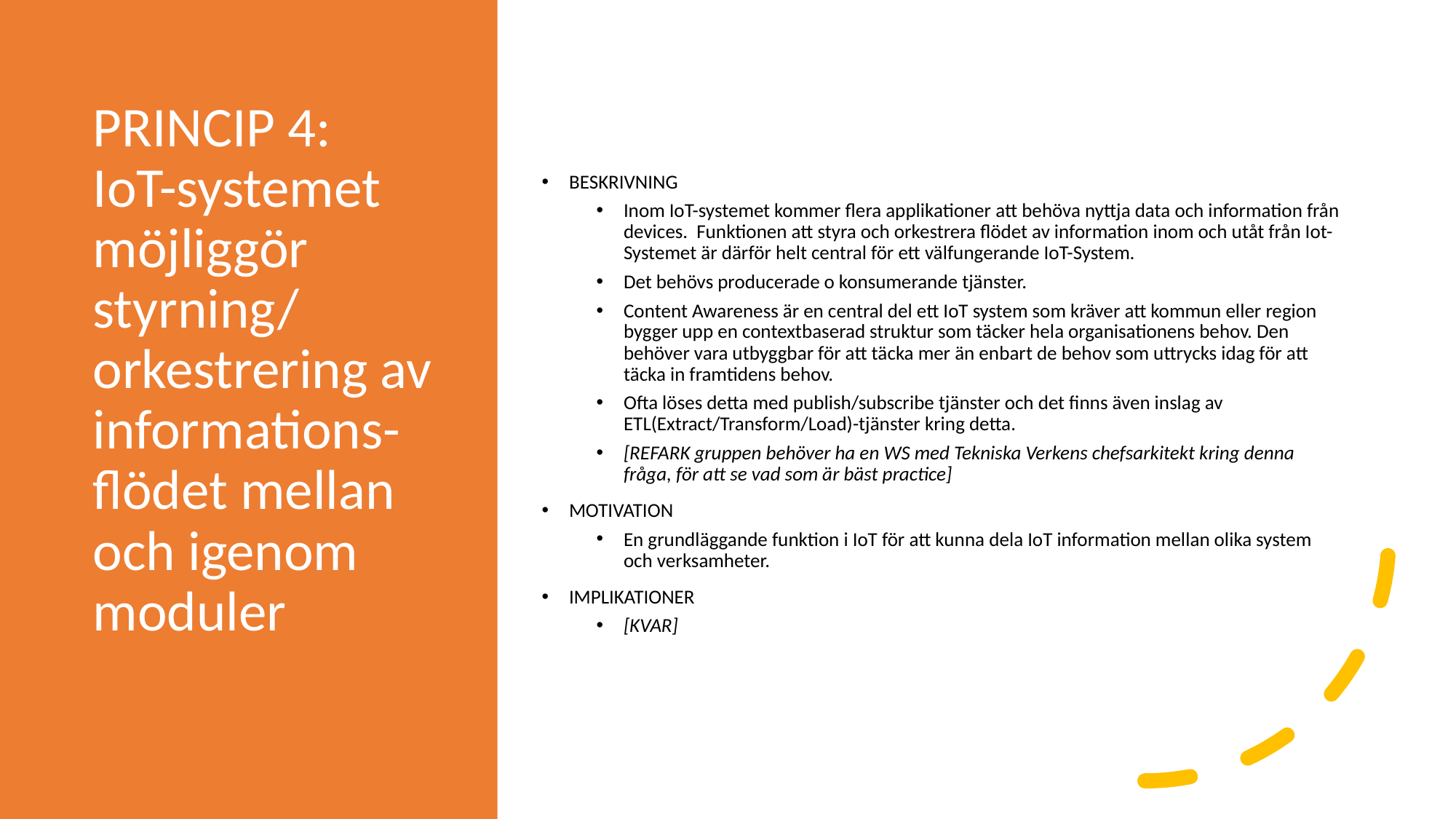

# PRINCIP 4: IoT-systemet möjliggör styrning/ orkestrering av informations-flödet mellan och igenom moduler
BESKRIVNING
Inom IoT-systemet kommer flera applikationer att behöva nyttja data och information från devices.  Funktionen att styra och orkestrera flödet av information inom och utåt från Iot-Systemet är därför helt central för ett välfungerande IoT-System.
Det behövs producerade o konsumerande tjänster.
Content Awareness är en central del ett IoT system som kräver att kommun eller region bygger upp en contextbaserad struktur som täcker hela organisationens behov. Den behöver vara utbyggbar för att täcka mer än enbart de behov som uttrycks idag för att täcka in framtidens behov.
Ofta löses detta med publish/subscribe tjänster och det finns även inslag av ETL(Extract/Transform/Load)-tjänster kring detta.
[REFARK gruppen behöver ha en WS med Tekniska Verkens chefsarkitekt kring denna fråga, för att se vad som är bäst practice]
MOTIVATION
En grundläggande funktion i IoT för att kunna dela IoT information mellan olika system och verksamheter.
IMPLIKATIONER
[KVAR]